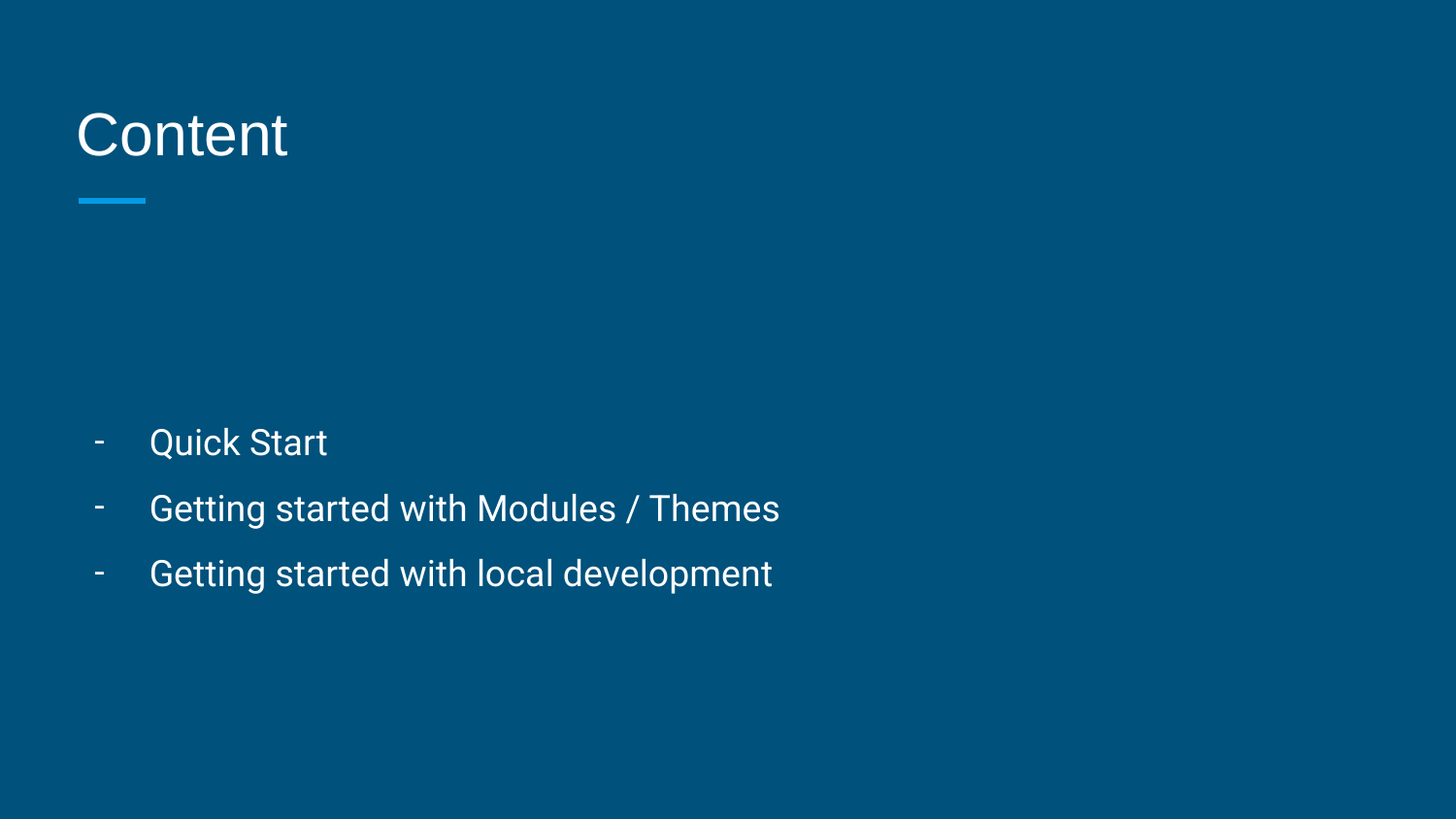

# Content
Quick Start
Getting started with Modules / Themes
Getting started with local development